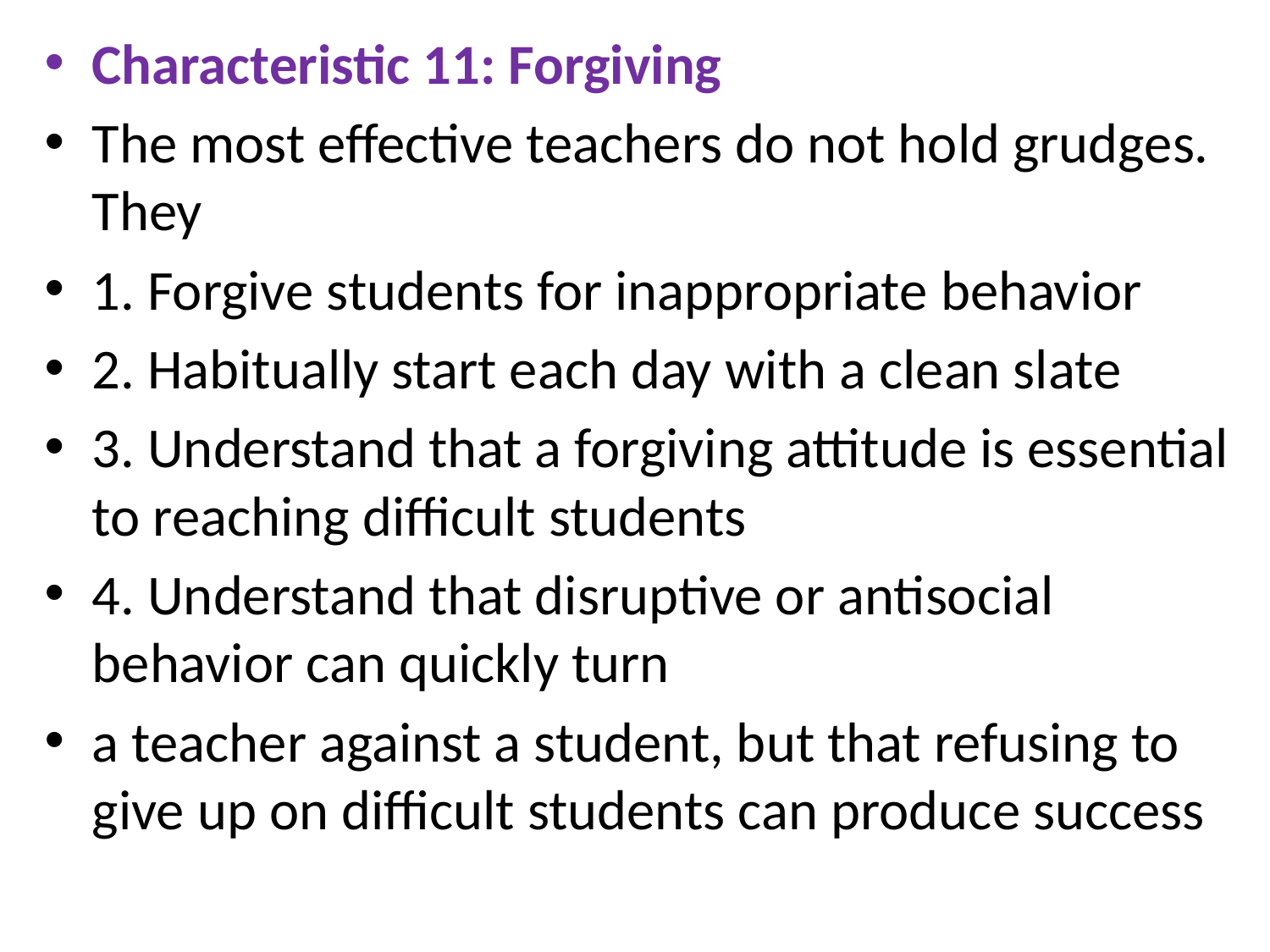

Characteristic 11: Forgiving
The most effective teachers do not hold grudges. They
1. Forgive students for inappropriate behavior
2. Habitually start each day with a clean slate
3. Understand that a forgiving attitude is essential to reaching difficult students
4. Understand that disruptive or antisocial behavior can quickly turn
a teacher against a student, but that refusing to give up on difficult students can produce success